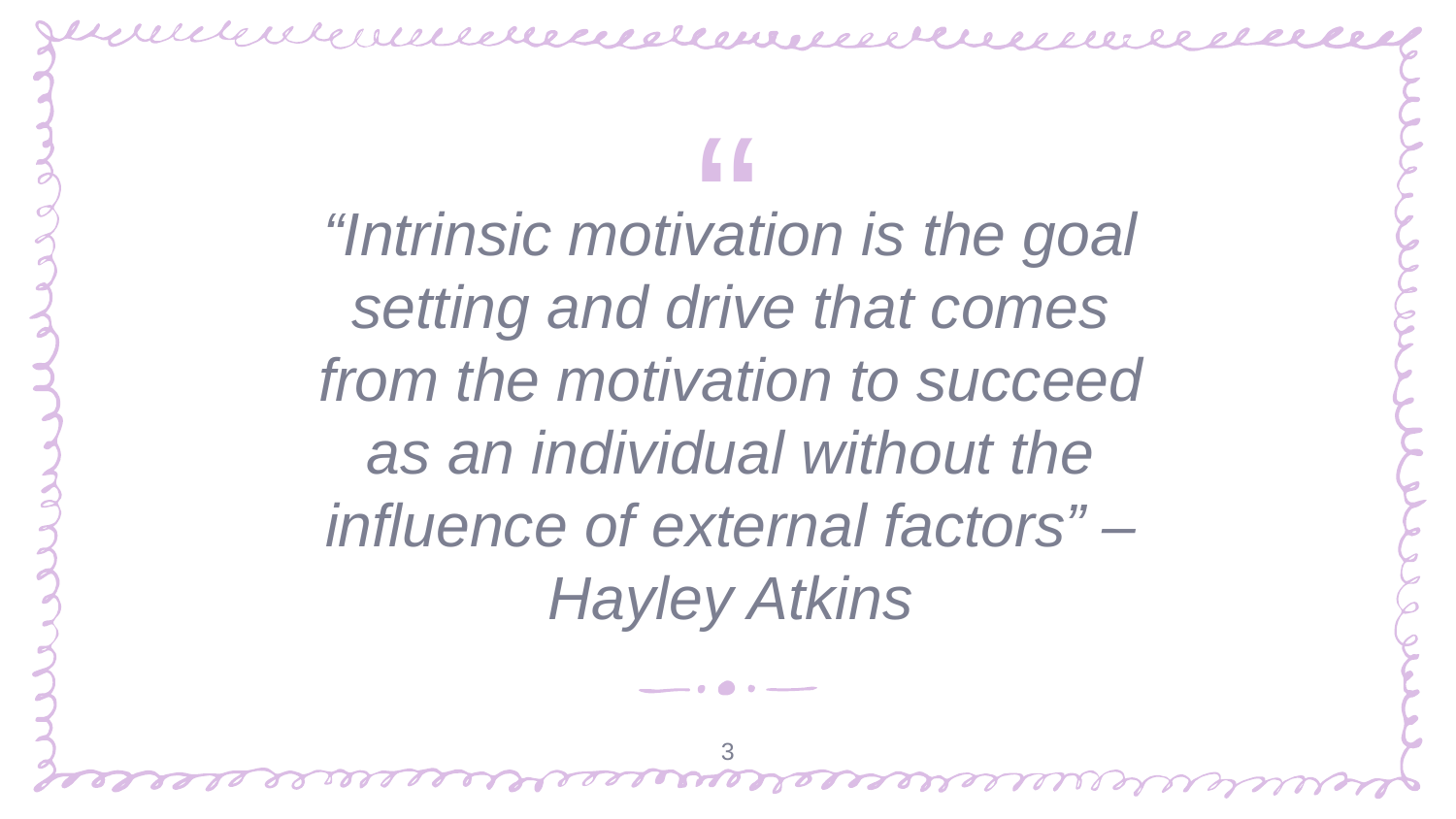

“Intrinsic motivation is the goal setting and drive that comes from the motivation to succeed as an individual without the influence of external factors” –Hayley Atkins
3